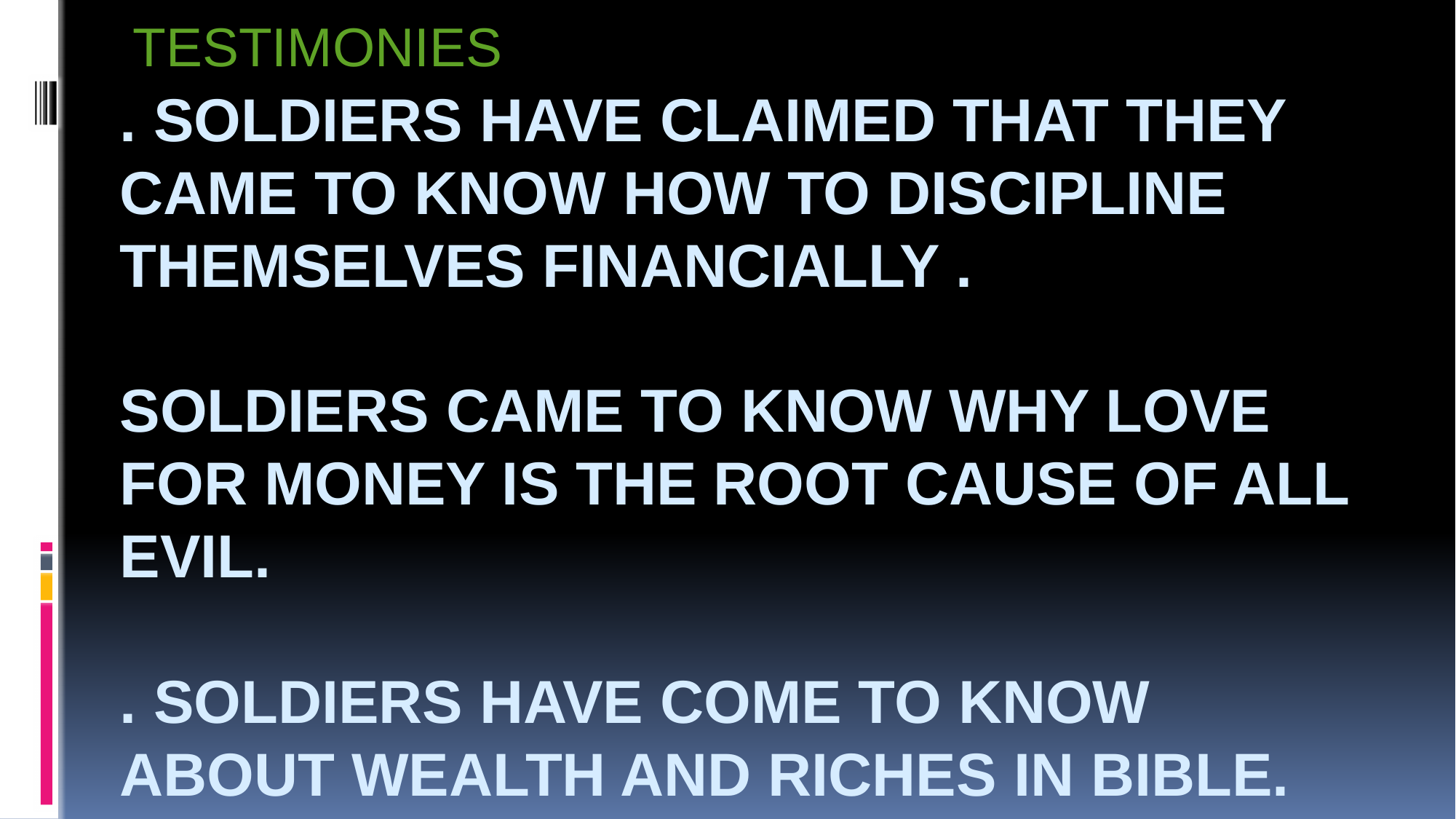

TESTIMONIES
# . Soldiers have claimed that they CAME TO KNOW HOW TO discipline themselves financially . SOLDIERS came to know why love for money is the root cause of all evil. . Soldiers have come to know about wealth and riches in bible. .